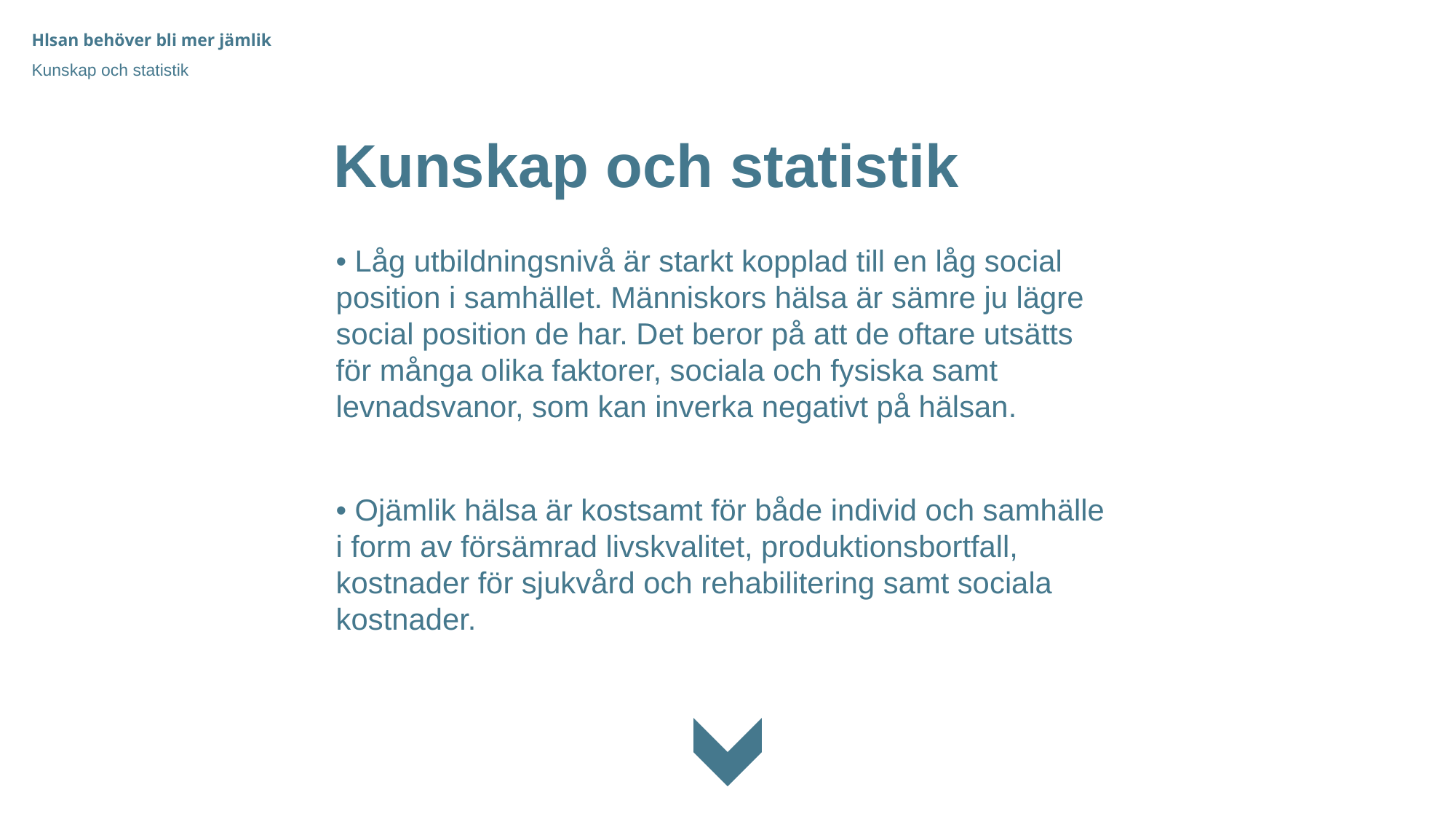

Hlsan behöver bli mer jämlik
Kunskap och statistik
Kunskap och statistik
• Låg utbildningsnivå är starkt kopplad till en låg social position i samhället. Människors hälsa är sämre ju lägre social position de har. Det beror på att de oftare utsätts för många olika faktorer, sociala och fysiska samt levnadsvanor, som kan inverka negativt på hälsan.

• Ojämlik hälsa är kostsamt för både individ och samhälle i form av försämrad livskvalitet, produktionsbortfall, kostnader för sjukvård och rehabilitering samt sociala kostnader.